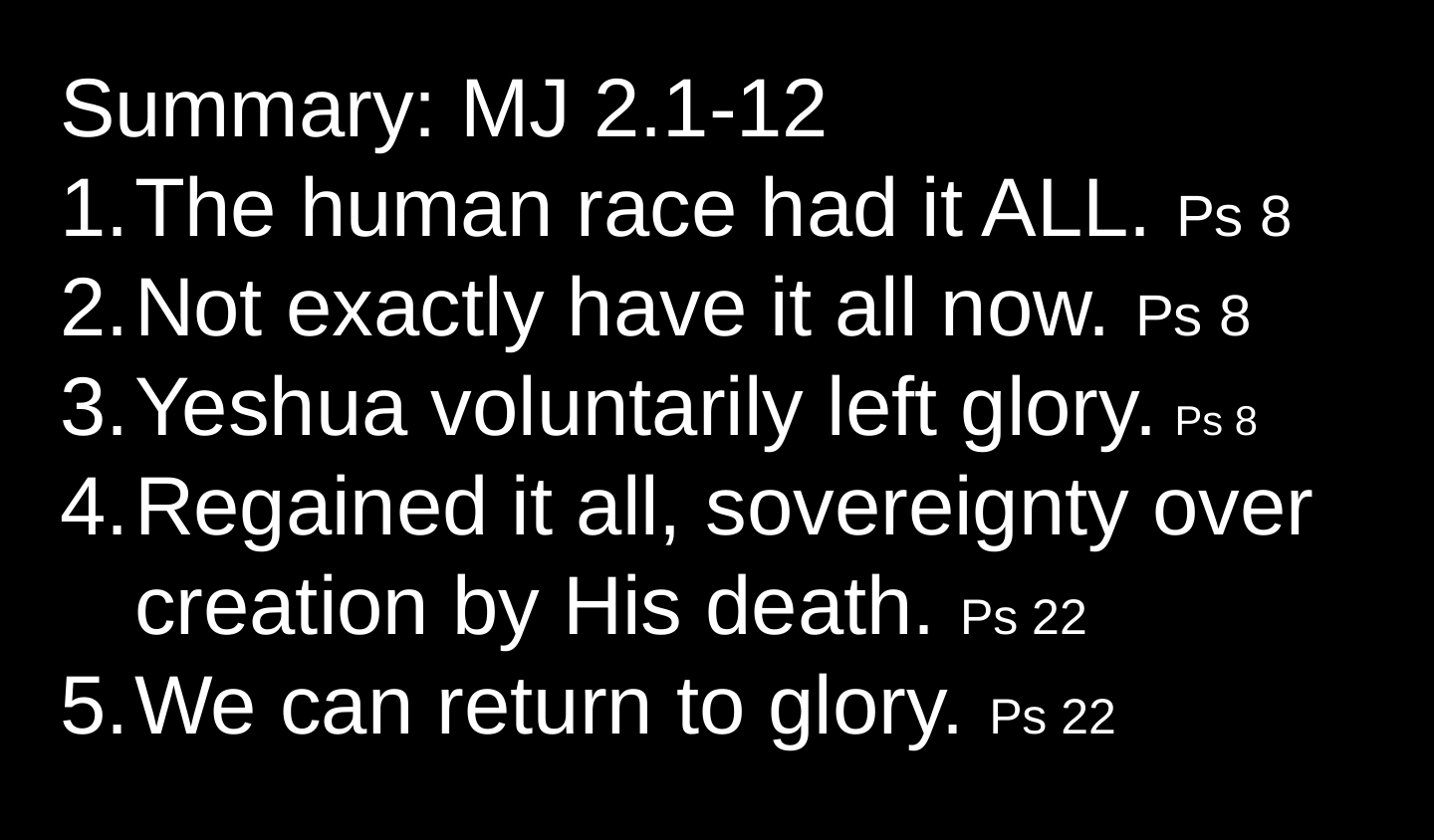

Summary: MJ 2.1-12
The human race had it ALL. Ps 8
Not exactly have it all now. Ps 8
Yeshua voluntarily left glory. Ps 8
Regained it all, sovereignty over creation by His death. Ps 22
We can return to glory. Ps 22